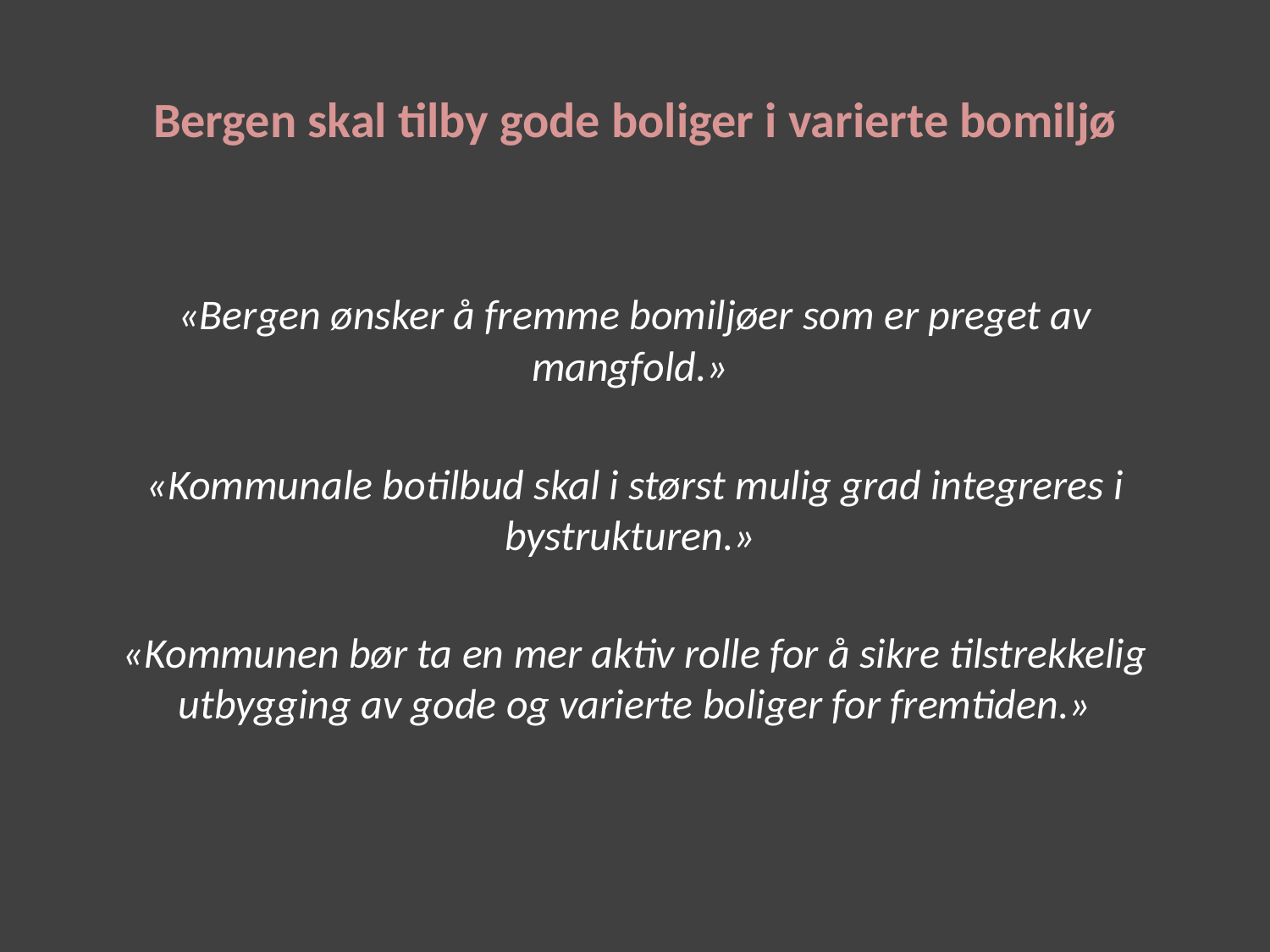

# Bergen skal tilby gode boliger i varierte bomiljø

«Bergen ønsker å fremme bomiljøer som er preget av mangfold.»

«Kommunale botilbud skal i størst mulig grad integreres i bystrukturen.»

«Kommunen bør ta en mer aktiv rolle for å sikre tilstrekkelig utbygging av gode og varierte boliger for fremtiden.»